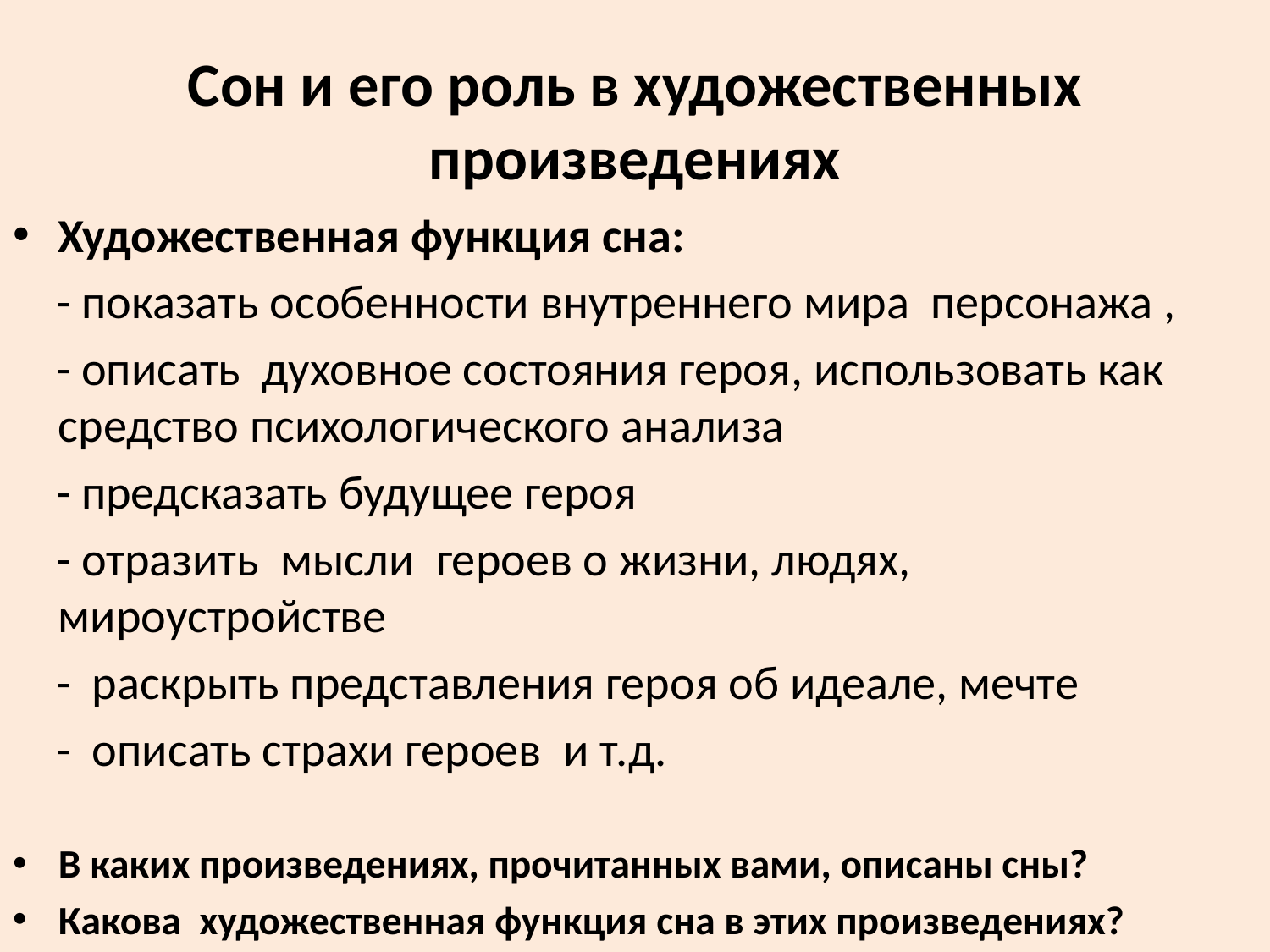

# Сон и его роль в художественных произведениях
Художественная функция сна:
    - показать особенности внутреннего мира  персонажа ,
    - описать  духовное состояния героя, использовать как средство психологического анализа
    - предсказать будущее героя
    - отразить  мысли  героев о жизни, людях,       мироустройстве
    -  раскрыть представления героя об идеале, мечте
    -  описать страхи героев  и т.д.

В каких произведениях, прочитанных вами, описаны сны?
Какова  художественная функция сна в этих произведениях?